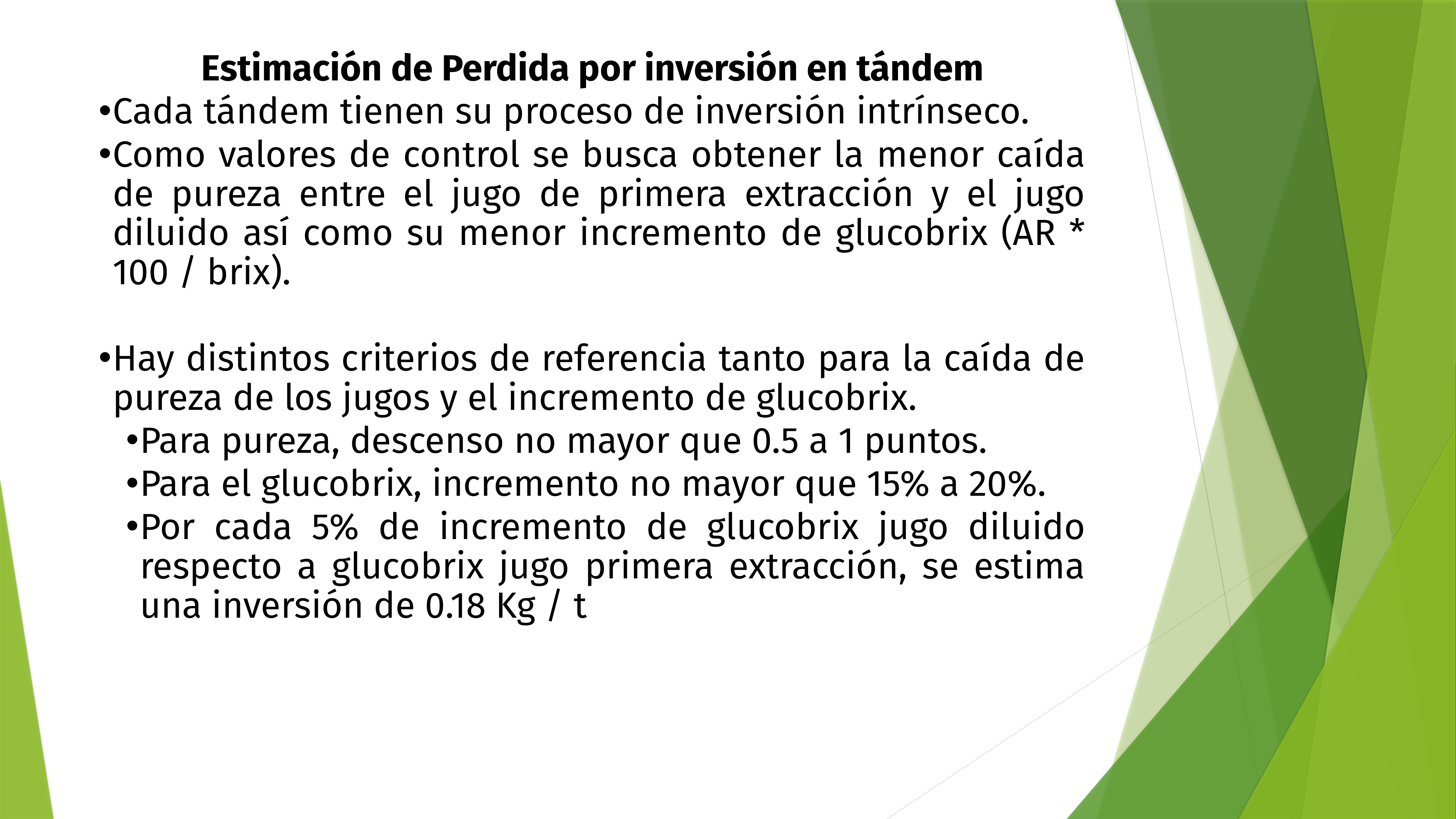

Estimación de Perdida por inversión en tándem
Cada tándem tienen su proceso de inversión intrínseco.
Como valores de control se busca obtener la menor caída de pureza entre el jugo de primera extracción y el jugo diluido así como su menor incremento de glucobrix (AR * 100 / brix).

Hay distintos criterios de referencia tanto para la caída de pureza de los jugos y el incremento de glucobrix.
Para pureza, descenso no mayor que 0.5 a 1 puntos.
Para el glucobrix, incremento no mayor que 15% a 20%.
Por cada 5% de incremento de glucobrix jugo diluido respecto a glucobrix jugo primera extracción, se estima una inversión de 0.18 Kg / t